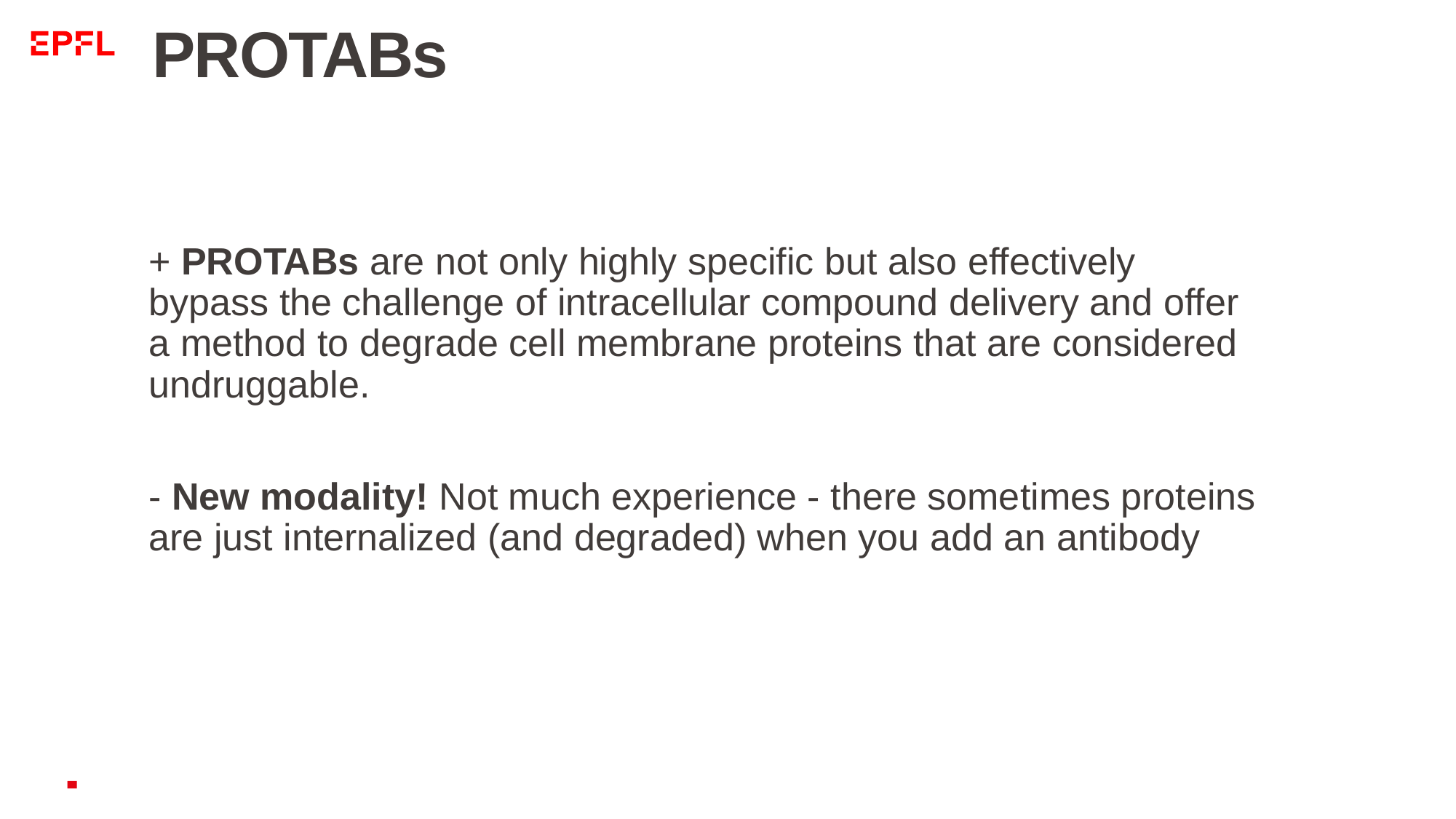

PROTABs
+ PROTABs are not only highly specific but also effectively bypass the challenge of intracellular compound delivery and offer a method to degrade cell membrane proteins that are considered undruggable.

- New modality! Not much experience - there sometimes proteins are just internalized (and degraded) when you add an antibody